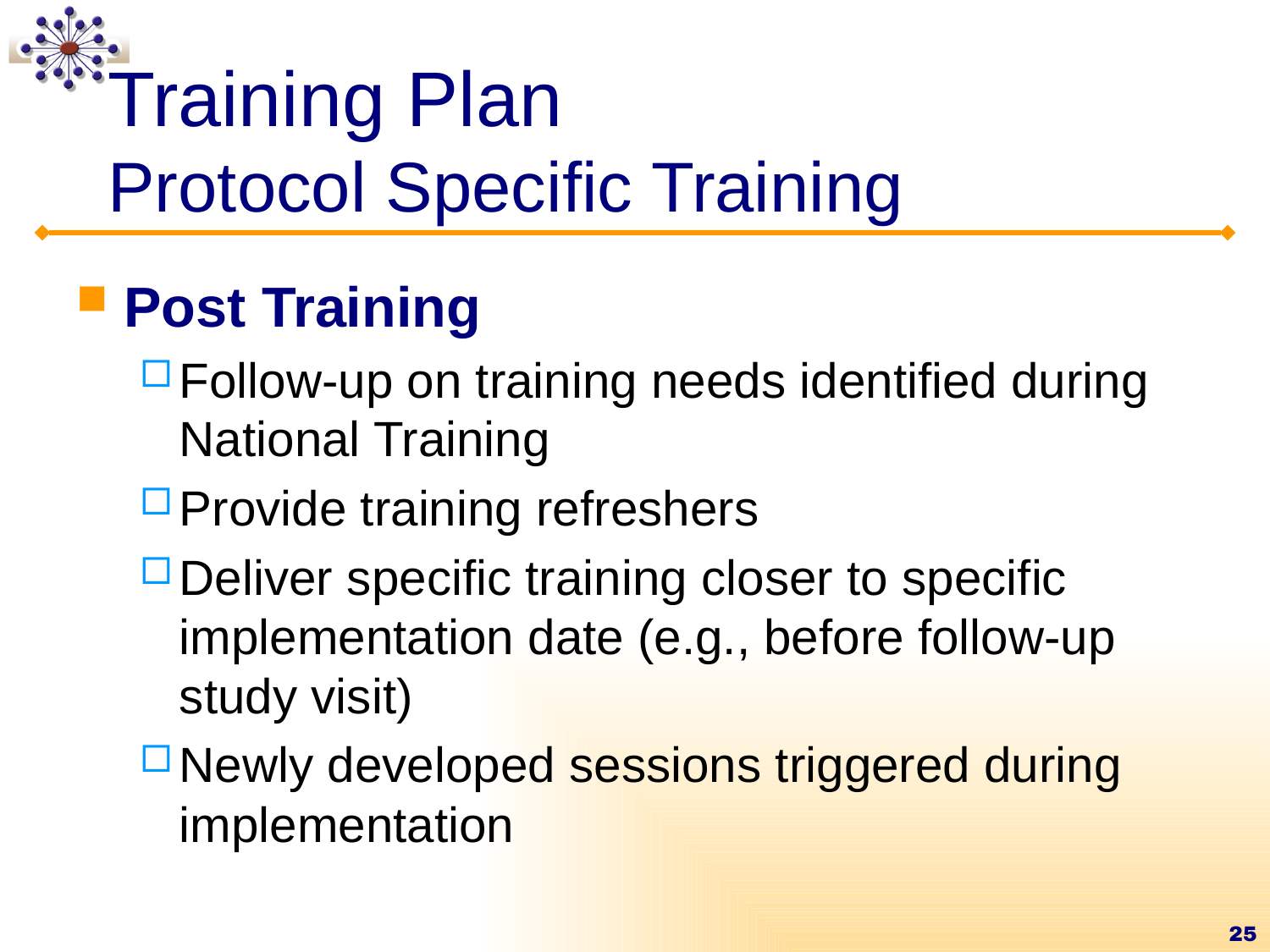

# Training Plan Protocol Specific Training
Post Training
Follow-up on training needs identified during National Training
Provide training refreshers
Deliver specific training closer to specific implementation date (e.g., before follow-up study visit)
Newly developed sessions triggered during implementation

25